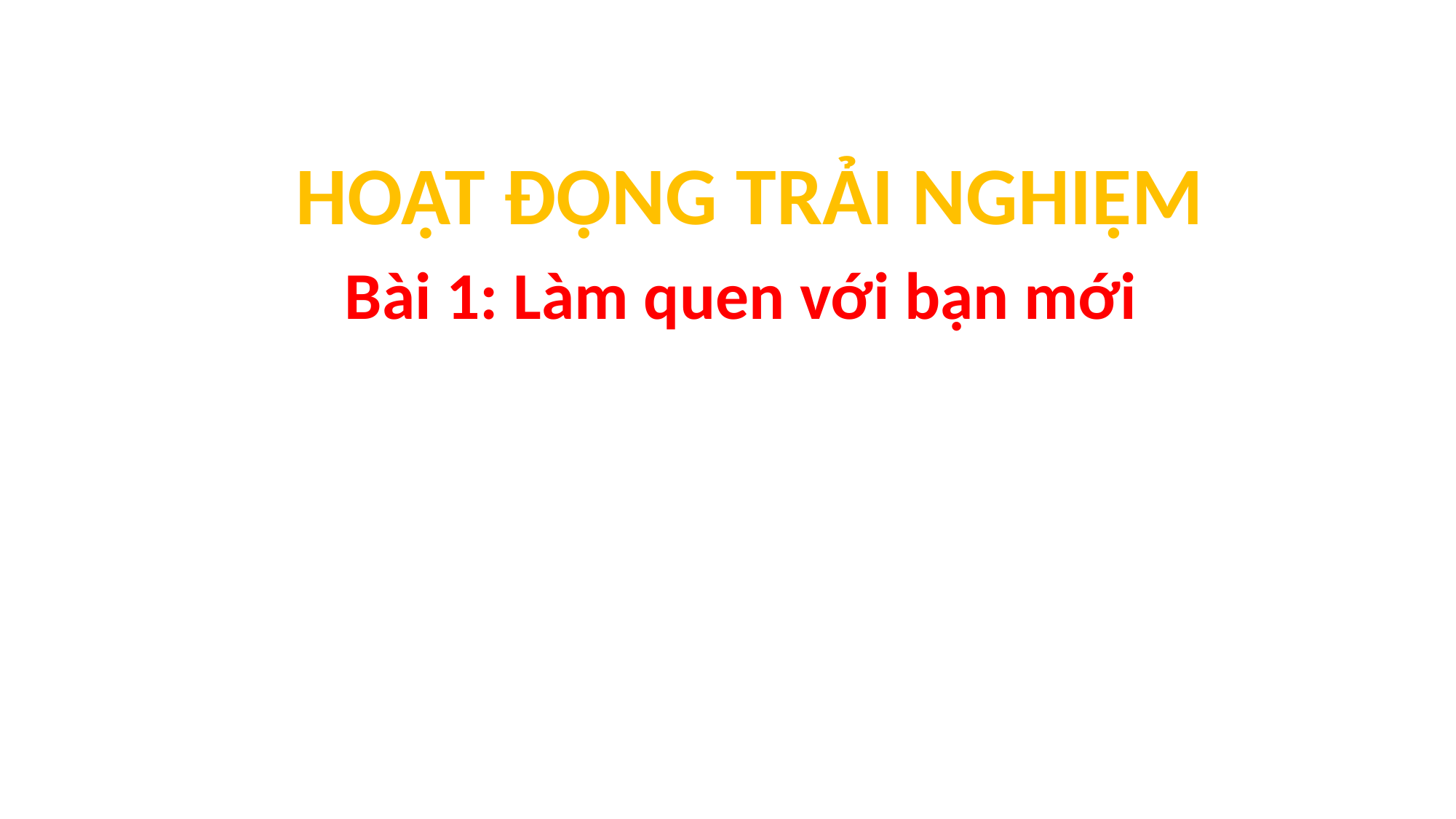

HOẠT ĐỘNG TRẢI NGHIỆM
Bài 1: Làm quen với bạn mới